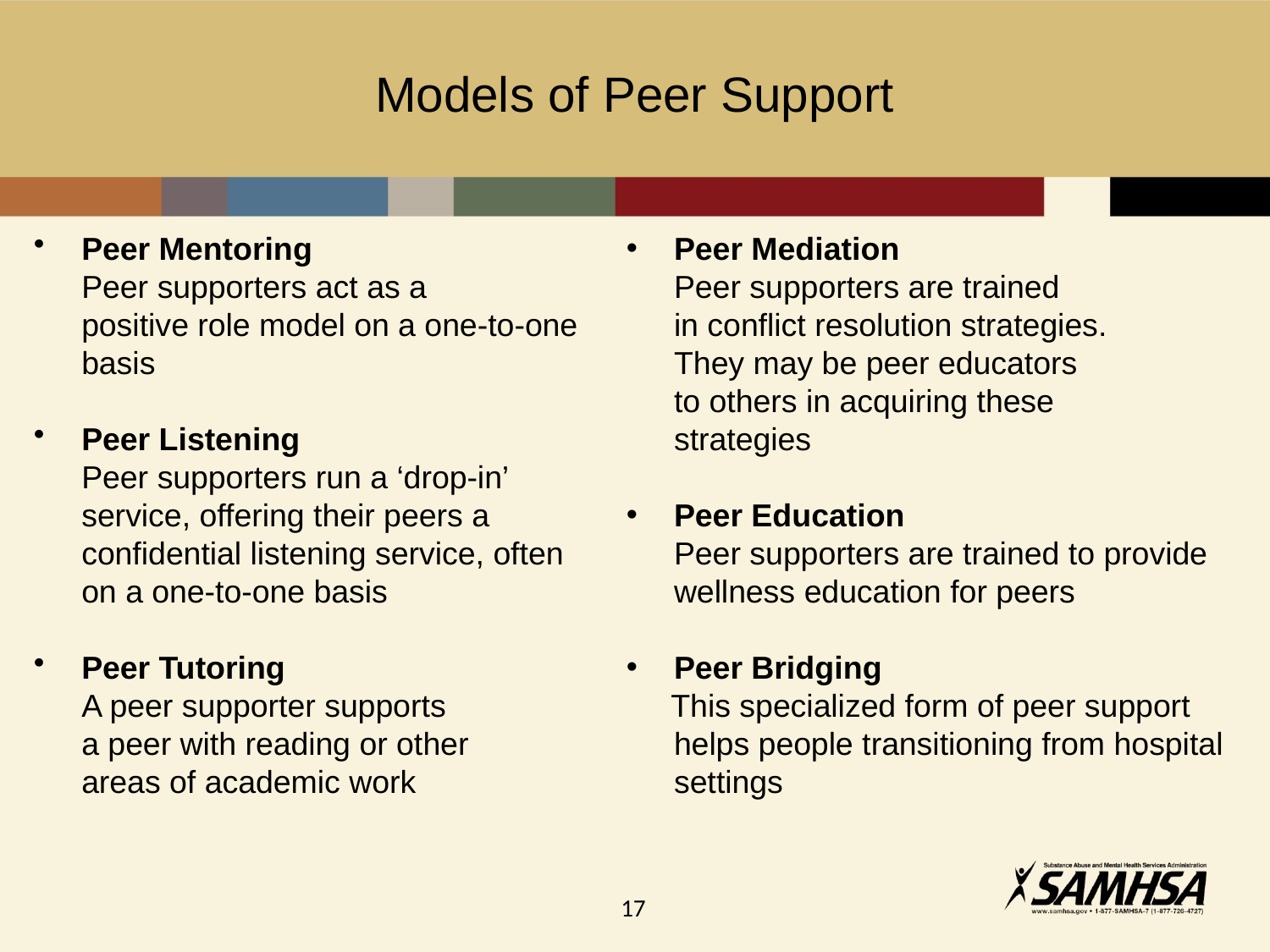

# Models of Peer Support
Peer Mentoring
	Peer supporters act as a
	positive role model on a one-to-one basis

Peer Listening
	Peer supporters run a ‘drop-in’ service, offering their peers a confidential listening service, often on a one-to-one basis

Peer Tutoring
	A peer supporter supports
	a peer with reading or other
	areas of academic work

Peer Mediation
	Peer supporters are trained
	in conflict resolution strategies.
	They may be peer educators
	to others in acquiring these
	strategies

Peer Education
	Peer supporters are trained to provide wellness education for peers

Peer Bridging
     This specialized form of peer support helps people transitioning from hospital settings

17